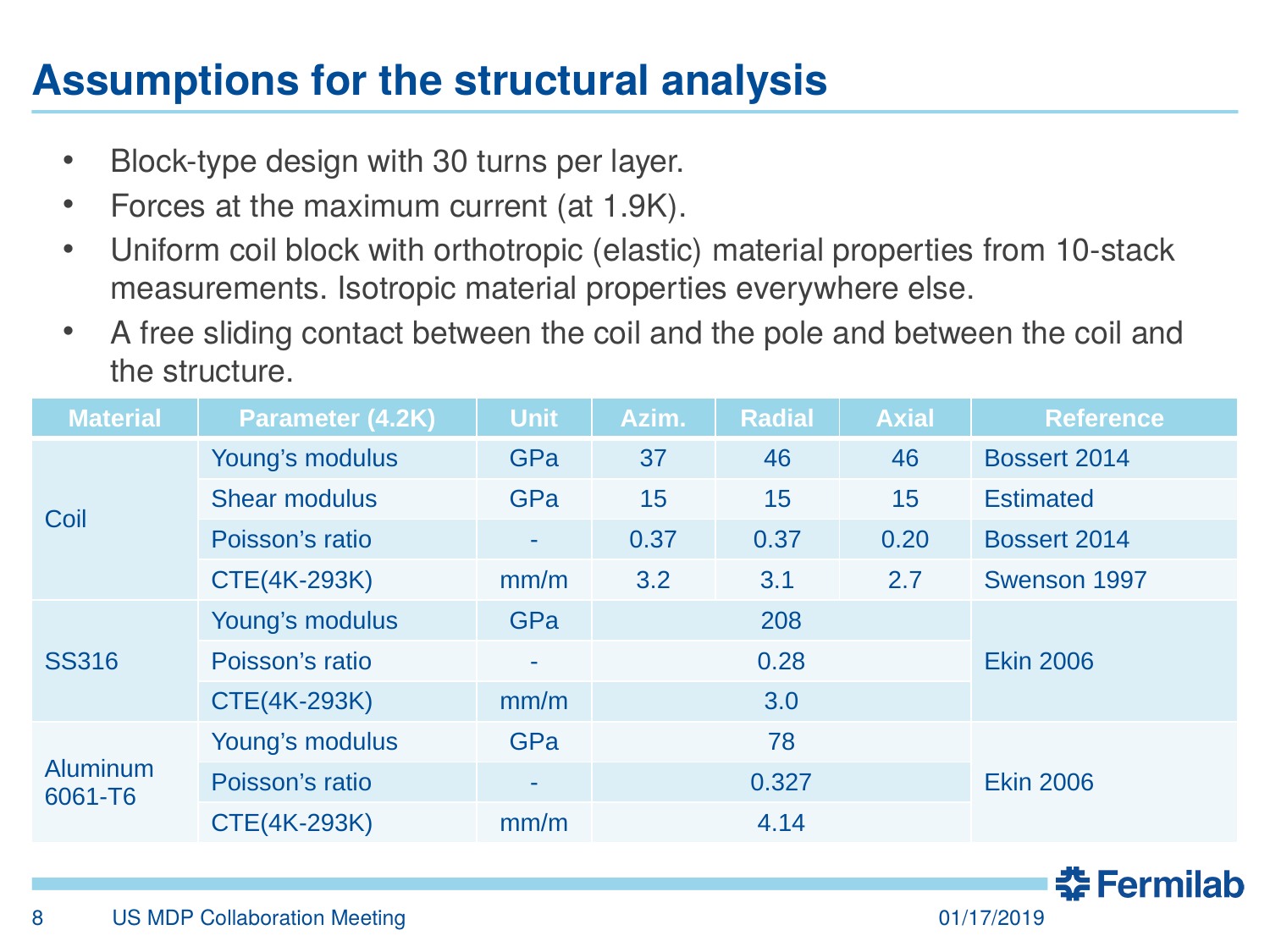

# Assumptions for the structural analysis
Block-type design with 30 turns per layer.
Forces at the maximum current (at 1.9K).
Uniform coil block with orthotropic (elastic) material properties from 10-stack measurements. Isotropic material properties everywhere else.
A free sliding contact between the coil and the pole and between the coil and the structure.
| Material | Parameter (4.2K) | Unit | Azim. | Radial | Axial | Reference |
| --- | --- | --- | --- | --- | --- | --- |
| Coil | Young’s modulus | GPa | 37 | 46 | 46 | Bossert 2014 |
|  | Shear modulus | GPa | 15 | 15 | 15 | Estimated |
|  | Poisson’s ratio | - | 0.37 | 0.37 | 0.20 | Bossert 2014 |
|  | CTE(4K-293K) | mm/m | 3.2 | 3.1 | 2.7 | Swenson 1997 |
| SS316 | Young’s modulus | GPa | 208 |  |  | Ekin 2006 |
|  | Poisson’s ratio | - | 0.28 |  |  |  |
|  | CTE(4K-293K) | mm/m | 3.0 |  |  |  |
| Aluminum 6061-T6 | Young’s modulus | GPa | 78 |  |  | Ekin 2006 |
|  | Poisson’s ratio | - | 0.327 |  |  |  |
|  | CTE(4K-293K) | mm/m | 4.14 |  |  |  |
8
US MDP Collaboration Meeting
01/17/2019